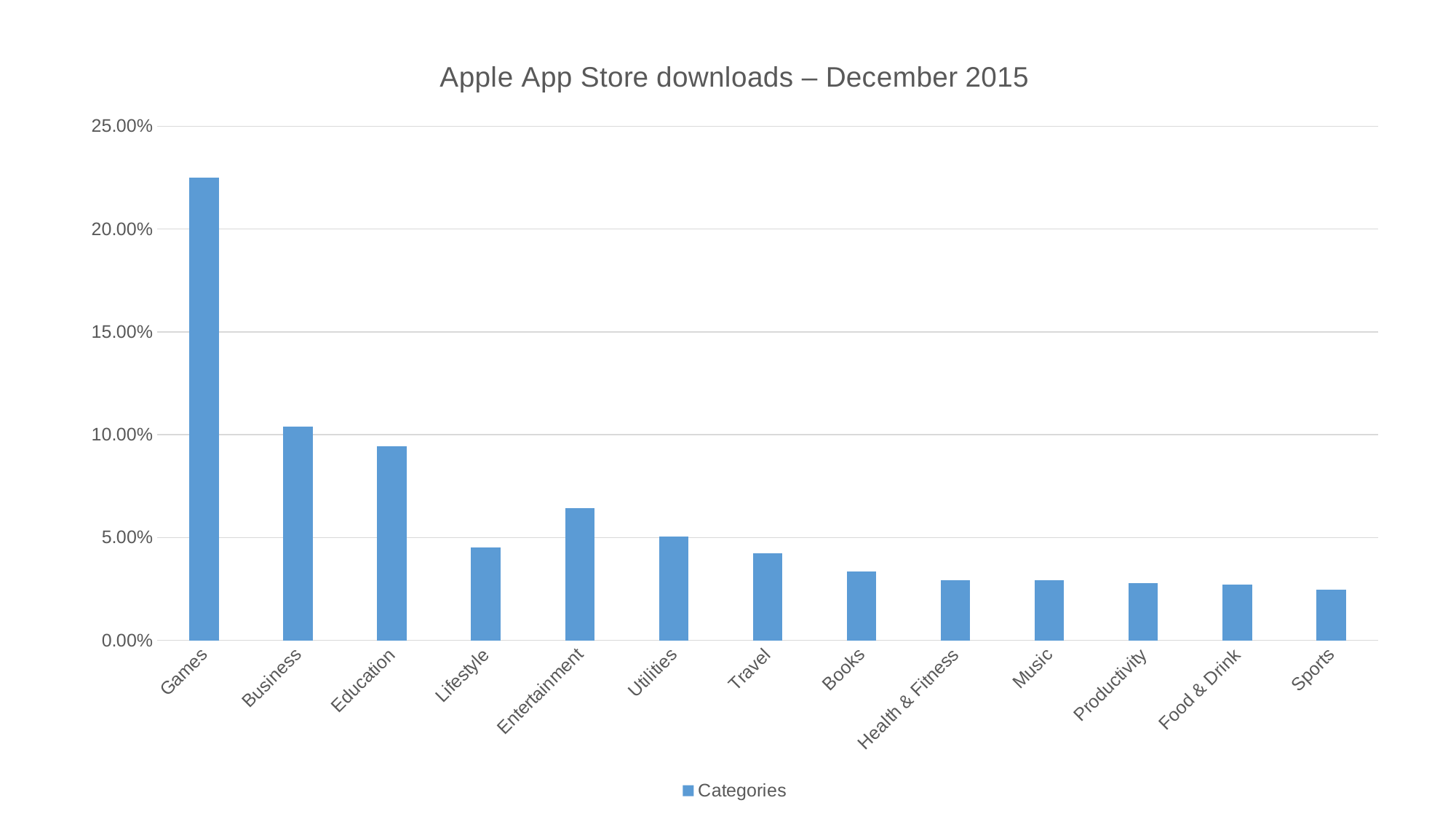

### Chart: Apple App Store downloads – December 2015

| Category | Categories |
|---|---|
| Games | 0.2249 |
| Business | 0.1038 |
| Education | 0.0944 |
| Lifestyle | 0.045 |
| Entertainment | 0.0643 |
| Utilities | 0.0503 |
| Travel | 0.0422 |
| Books | 0.0333 |
| Health & Fitness | 0.0293 |
| Music | 0.0291 |
| Productivity | 0.0279 |
| Food & Drink | 0.0272 |
| Sports | 0.0247 |